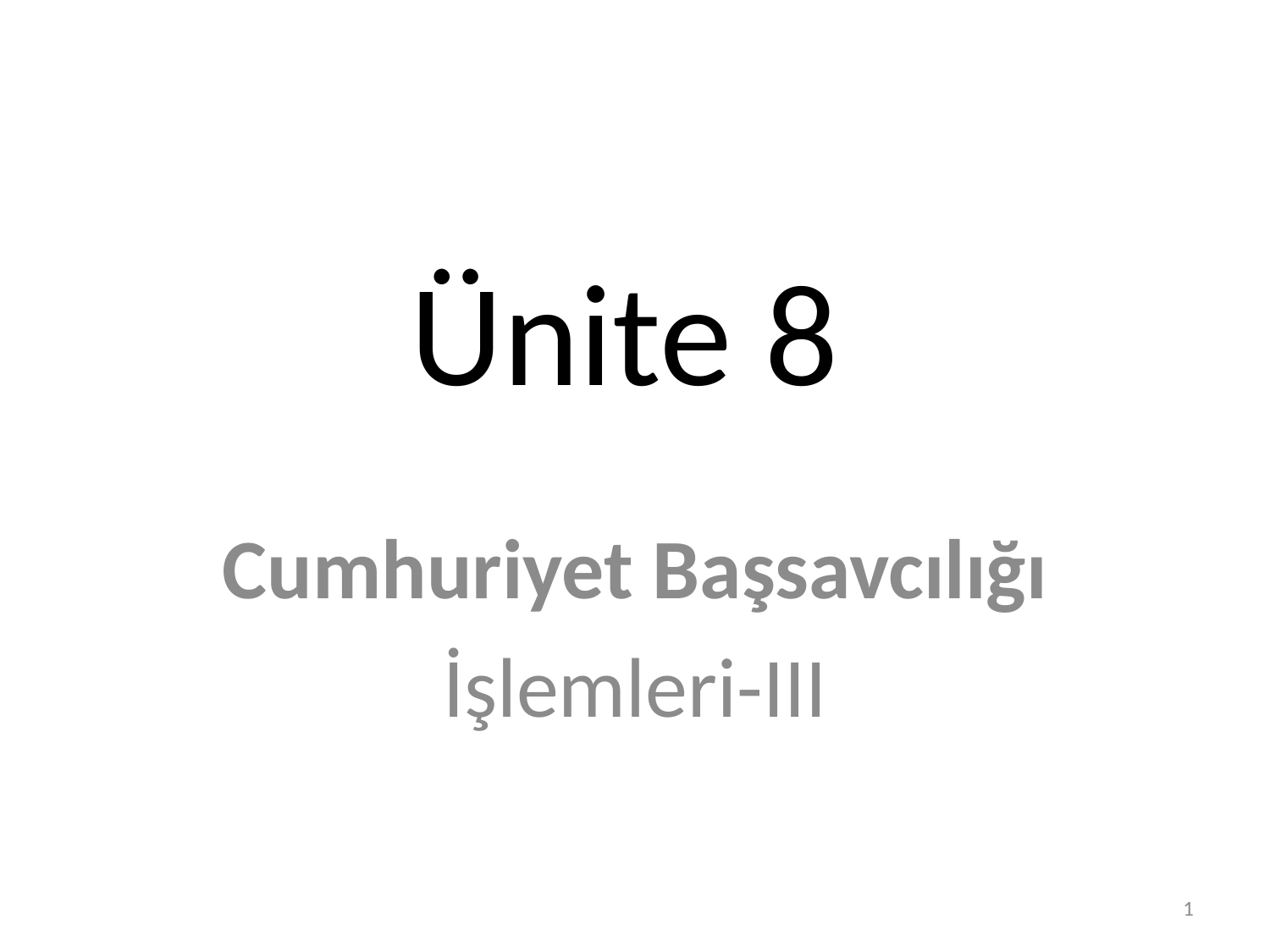

# Ünite 8
Cumhuriyet Başsavcılığı
İşlemleri-III

1